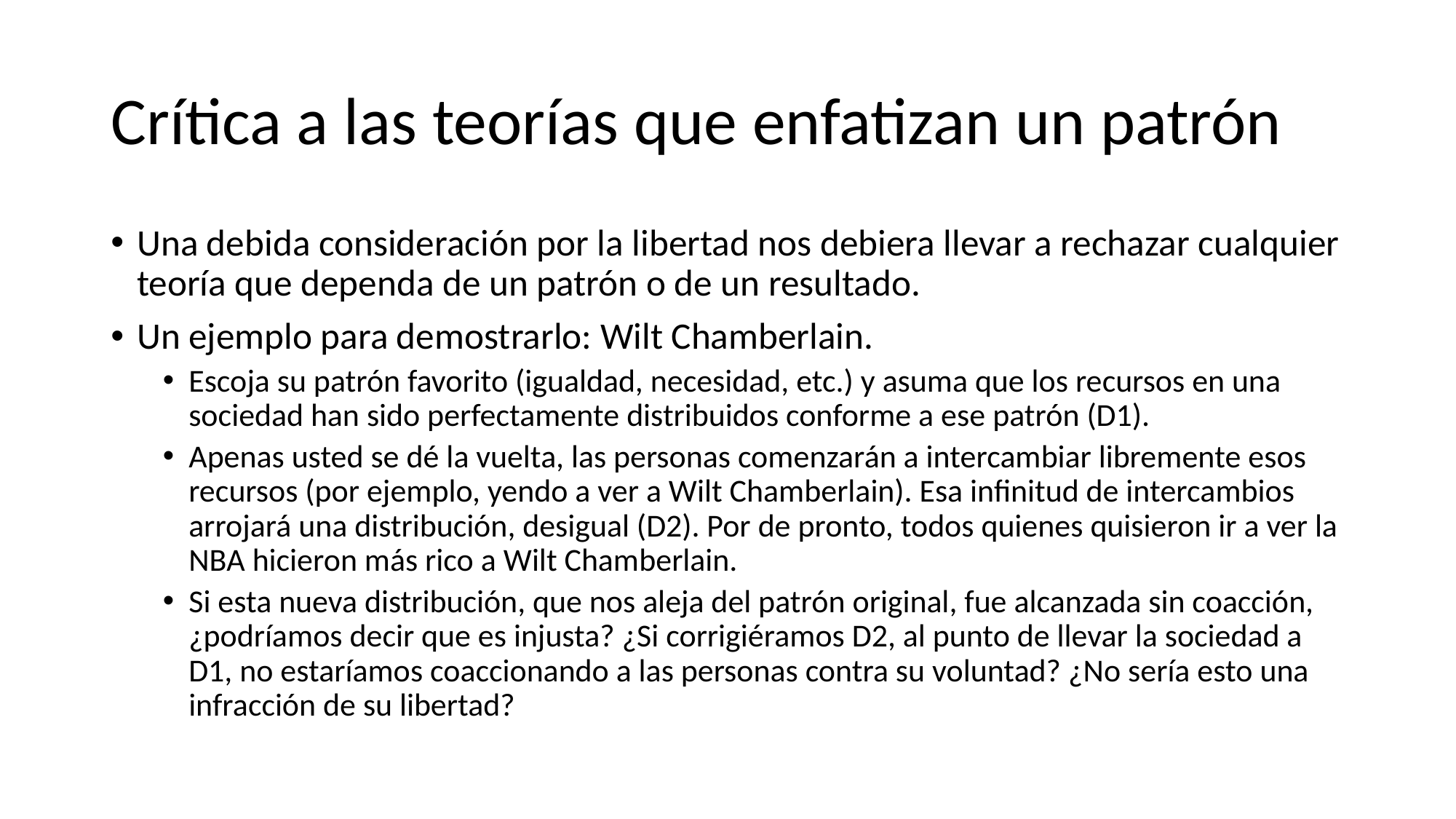

# Crítica a las teorías que enfatizan un patrón
Una debida consideración por la libertad nos debiera llevar a rechazar cualquier teoría que dependa de un patrón o de un resultado.
Un ejemplo para demostrarlo: Wilt Chamberlain.
Escoja su patrón favorito (igualdad, necesidad, etc.) y asuma que los recursos en una sociedad han sido perfectamente distribuidos conforme a ese patrón (D1).
Apenas usted se dé la vuelta, las personas comenzarán a intercambiar libremente esos recursos (por ejemplo, yendo a ver a Wilt Chamberlain). Esa infinitud de intercambios arrojará una distribución, desigual (D2). Por de pronto, todos quienes quisieron ir a ver la NBA hicieron más rico a Wilt Chamberlain.
Si esta nueva distribución, que nos aleja del patrón original, fue alcanzada sin coacción, ¿podríamos decir que es injusta? ¿Si corrigiéramos D2, al punto de llevar la sociedad a D1, no estaríamos coaccionando a las personas contra su voluntad? ¿No sería esto una infracción de su libertad?